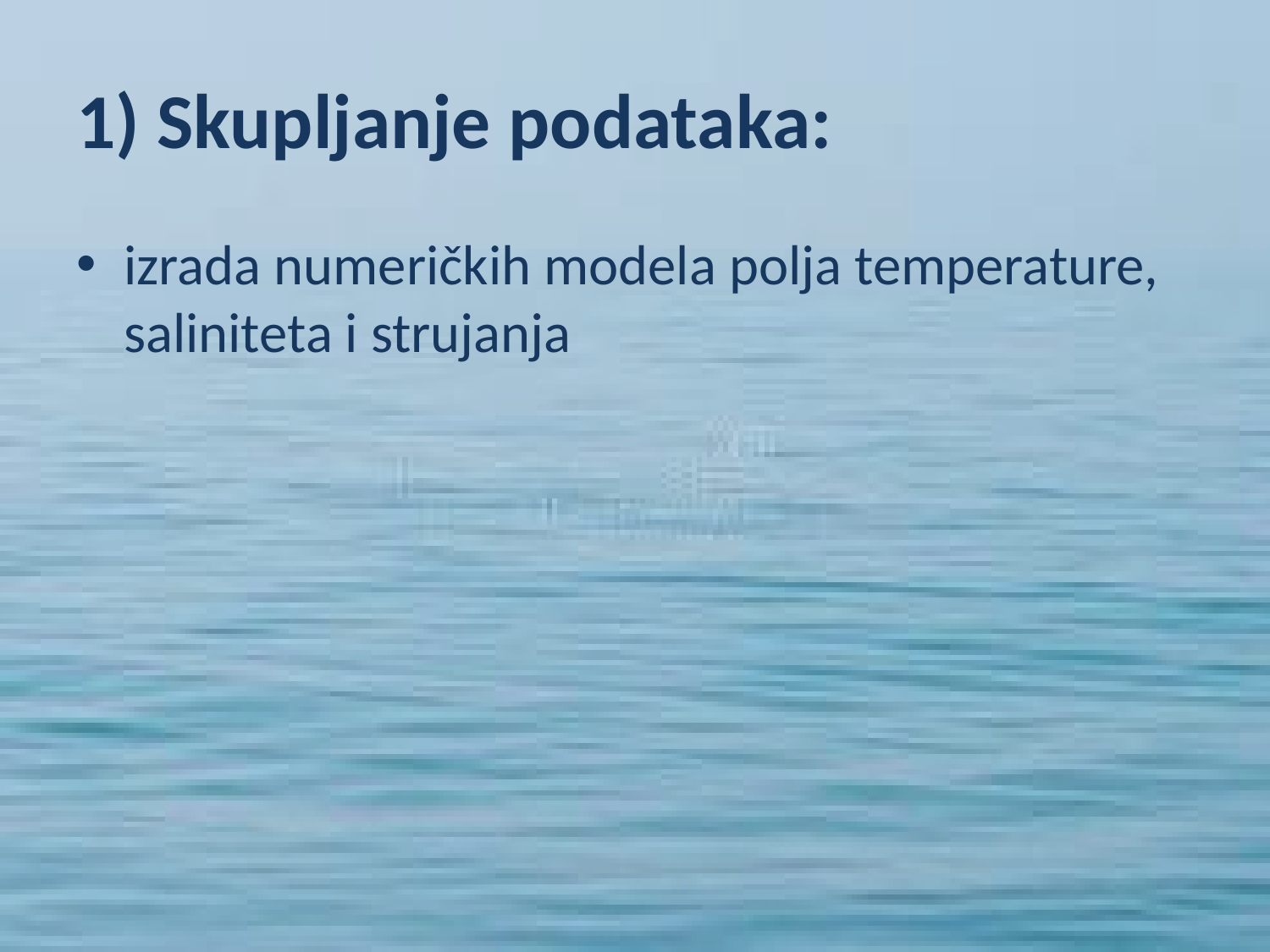

# 1) Skupljanje podataka:
izrada numeričkih modela polja temperature, saliniteta i strujanja